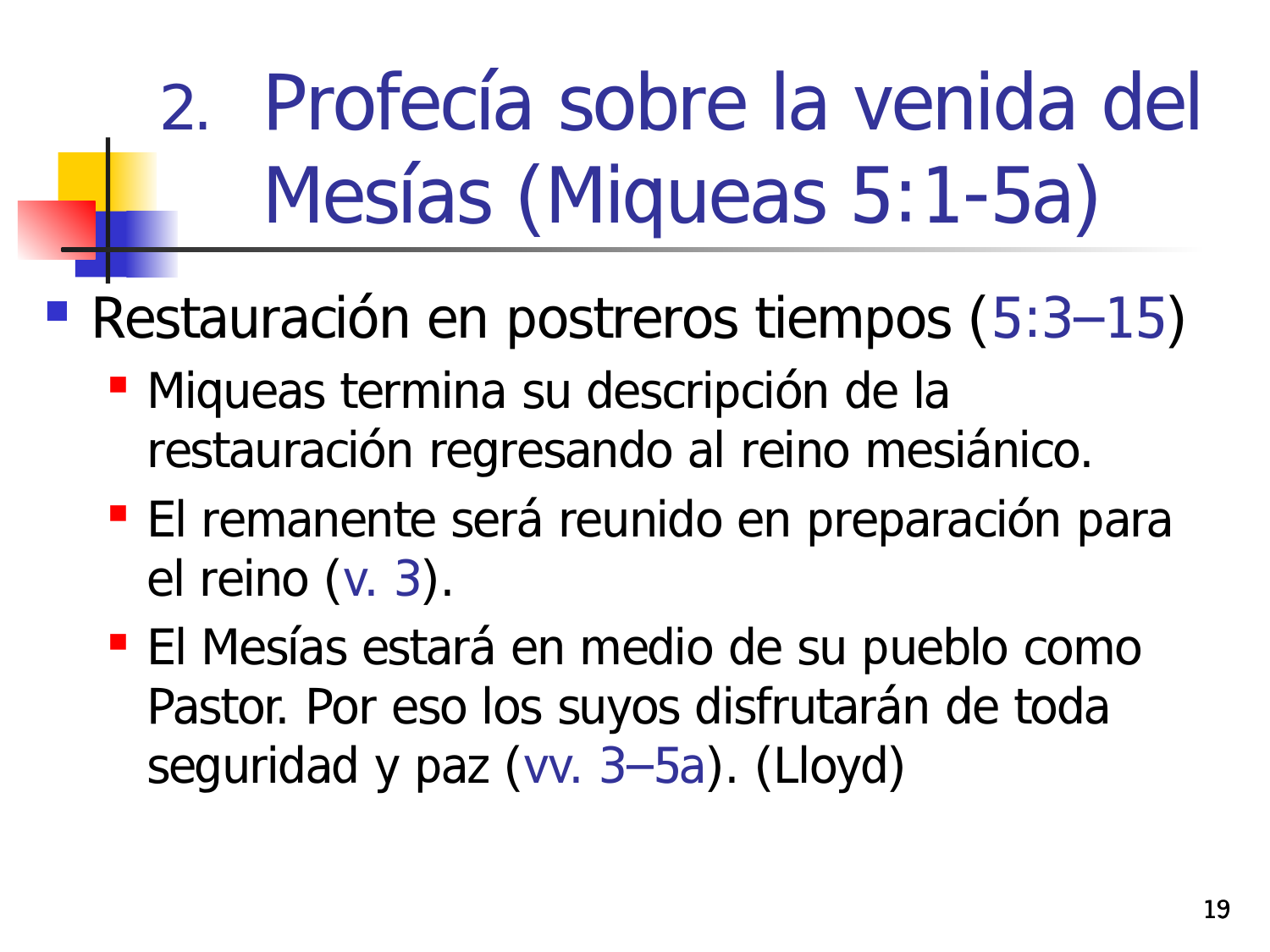

# Profecía sobre la venida del Mesías (Miqueas 5:1-5a)
Restauración en postreros tiempos (5:3–15)
Miqueas termina su descripción de la restauración regresando al reino mesiánico.
El remanente será reunido en preparación para el reino (v. 3).
El Mesías estará en medio de su pueblo como Pastor. Por eso los suyos disfrutarán de toda seguridad y paz (vv. 3–5a). (Lloyd)

19
19